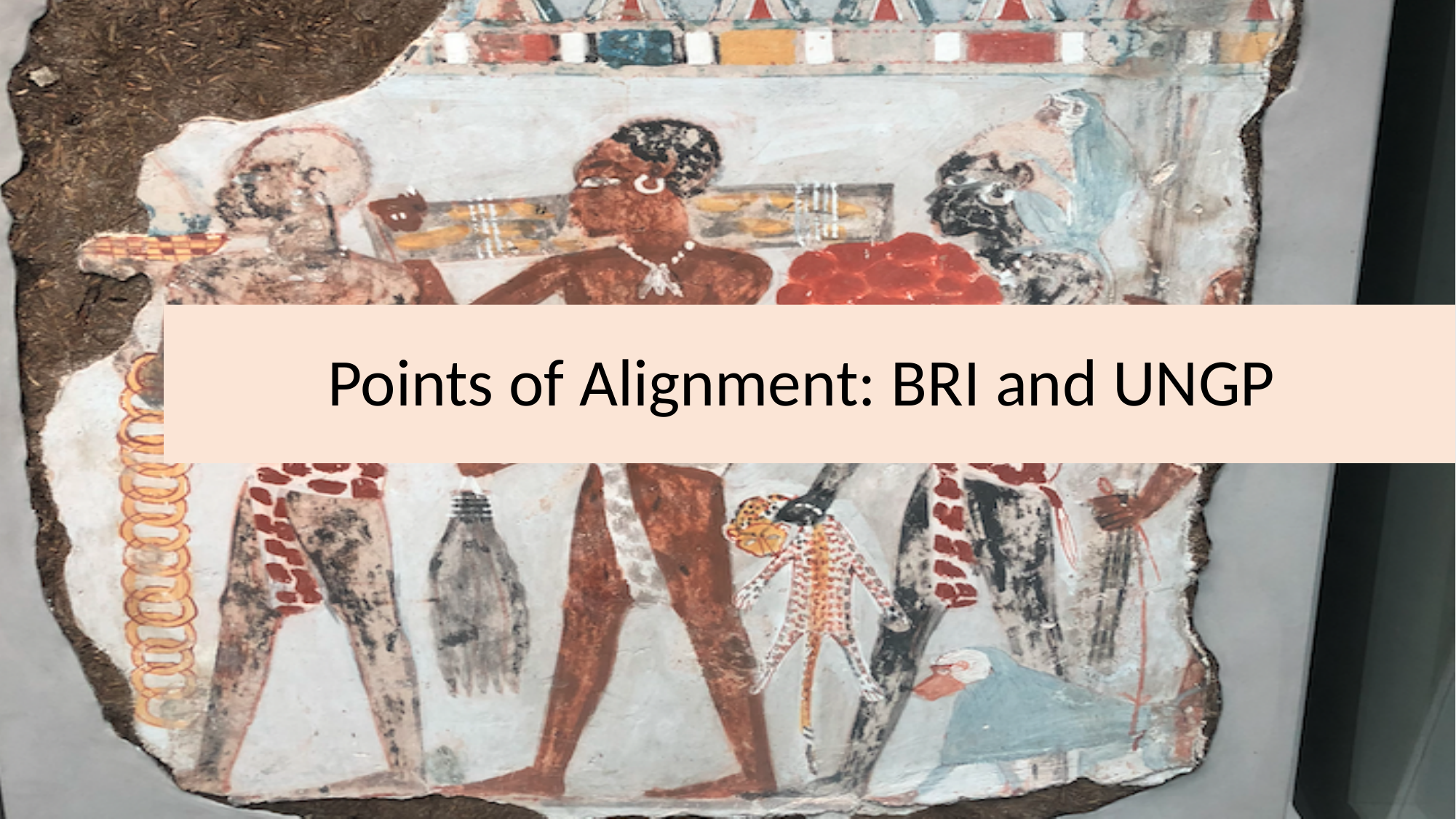

# Points of Alignment: BRI and UNGP